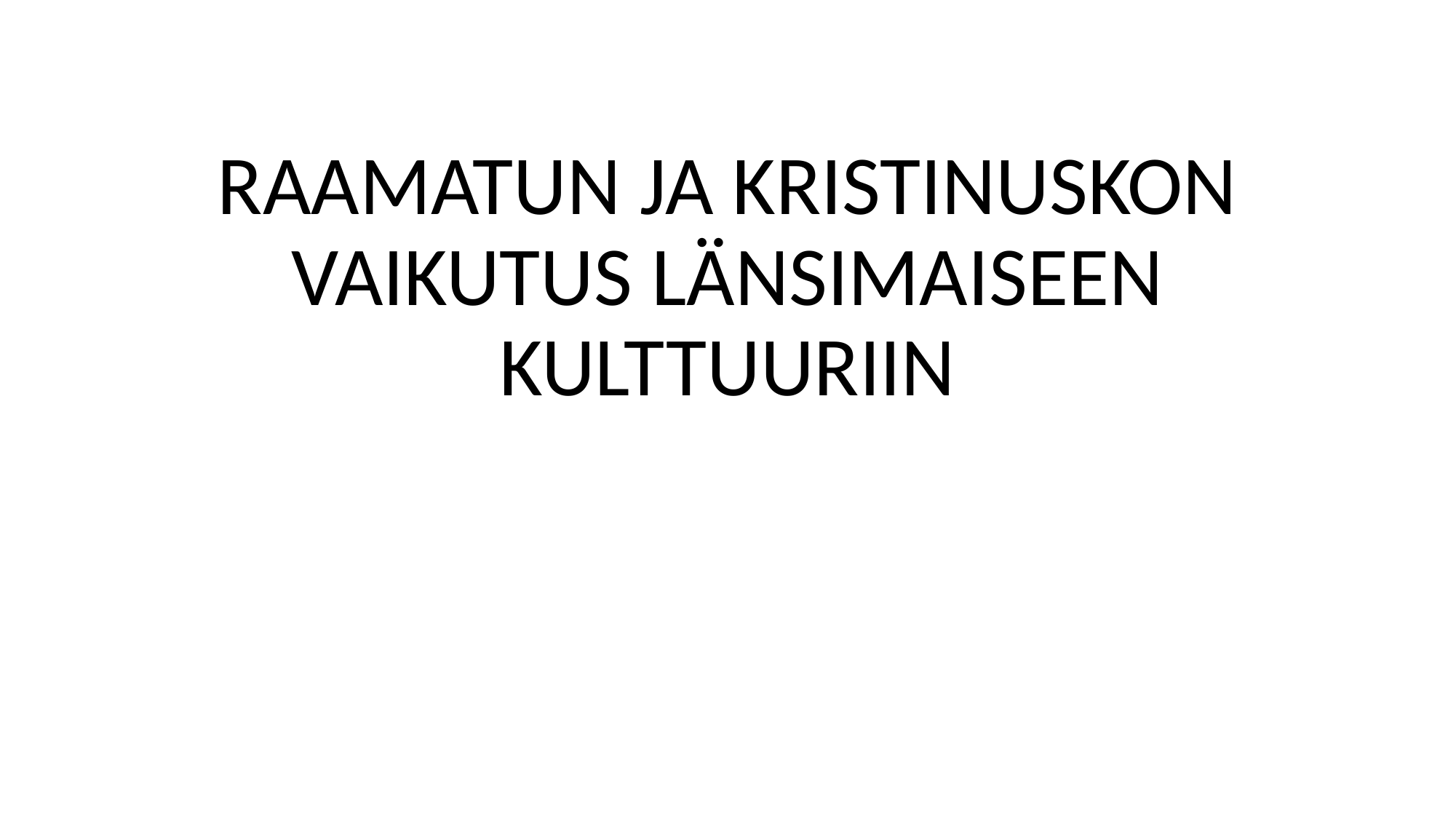

# RAAMATUN JA KRISTINUSKON VAIKUTUS LÄNSIMAISEEN KULTTUURIIN